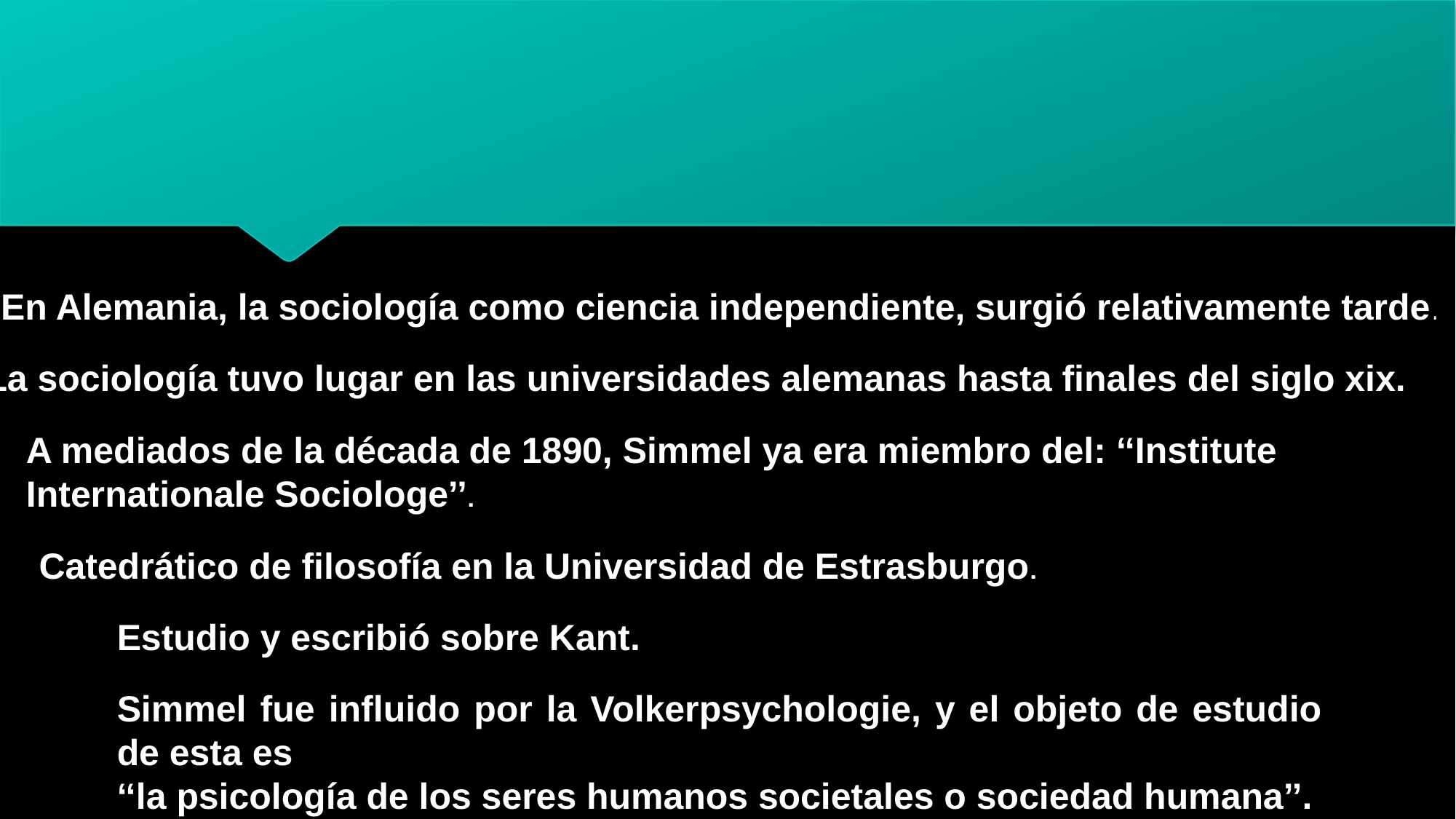

En Alemania, la sociología como ciencia independiente, surgió relativamente tarde.
La sociología tuvo lugar en las universidades alemanas hasta finales del siglo xix.
A mediados de la década de 1890, Simmel ya era miembro del: ‘‘Institute
Internationale Sociologe’’.
Catedrático de filosofía en la Universidad de Estrasburgo.
Estudio y escribió sobre Kant.
Simmel fue influido por la Volkerpsychologie, y el objeto de estudio de esta es
‘‘la psicología de los seres humanos societales o sociedad humana’’.